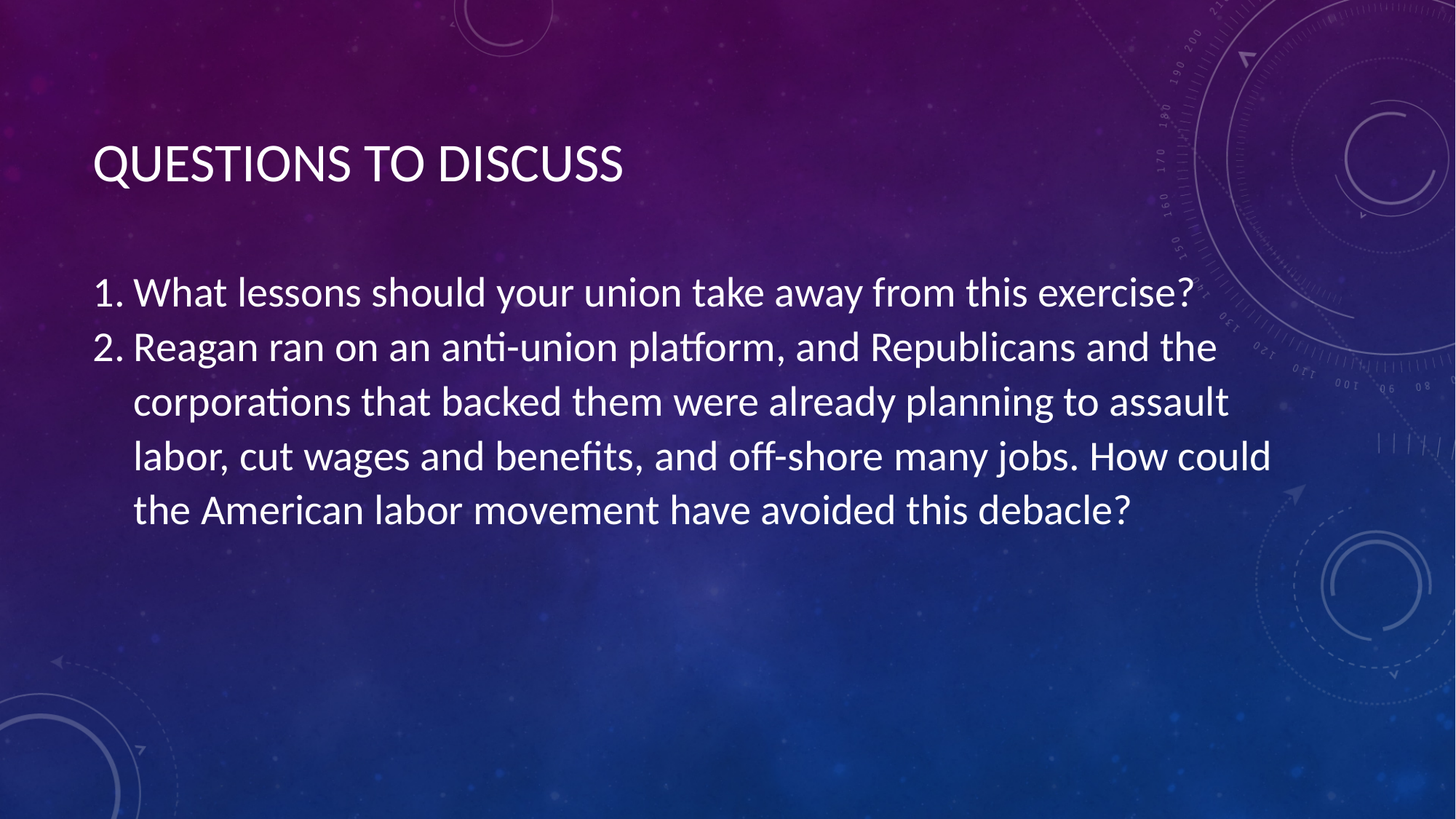

# Questions to discuss
What lessons should your union take away from this exercise?
Reagan ran on an anti-union platform, and Republicans and the corporations that backed them were already planning to assault labor, cut wages and benefits, and off-shore many jobs. How could the American labor movement have avoided this debacle?